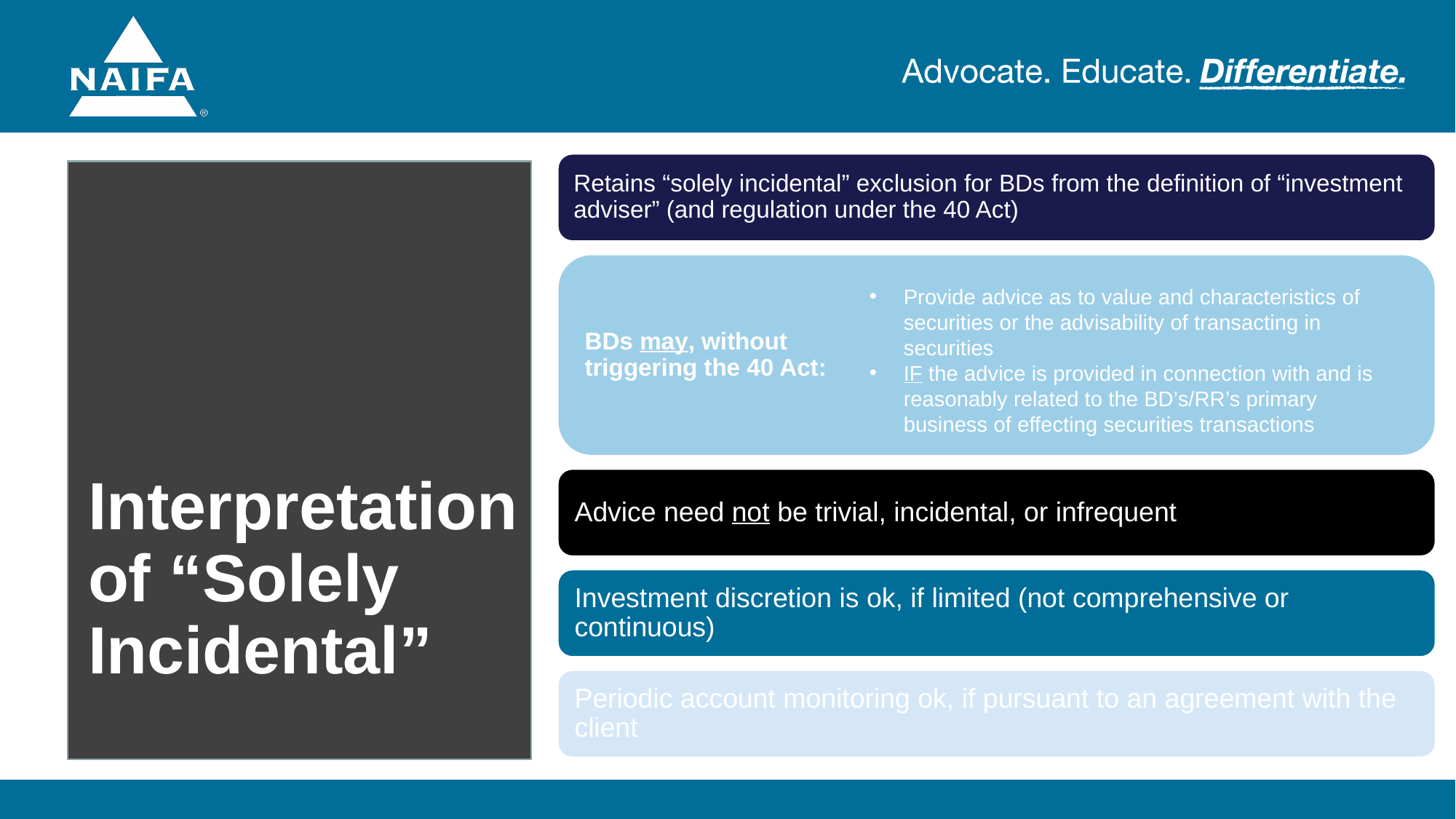

Retains “solely incidental” exclusion for BDs from the definition of “investment adviser” (and regulation under the 40 Act)
BDs may, without
triggering the 40 Act:
Advice need not be trivial, incidental, or infrequent
Investment discretion is ok, if limited (not comprehensive or continuous)
Periodic account monitoring ok, if pursuant to an agreement with the client

Interpretation of “Solely Incidental”
Provide advice as to value and characteristics of securities or the advisability of transacting in securities
IF the advice is provided in connection with and is reasonably related to the BD’s/RR’s primary business of effecting securities transactions